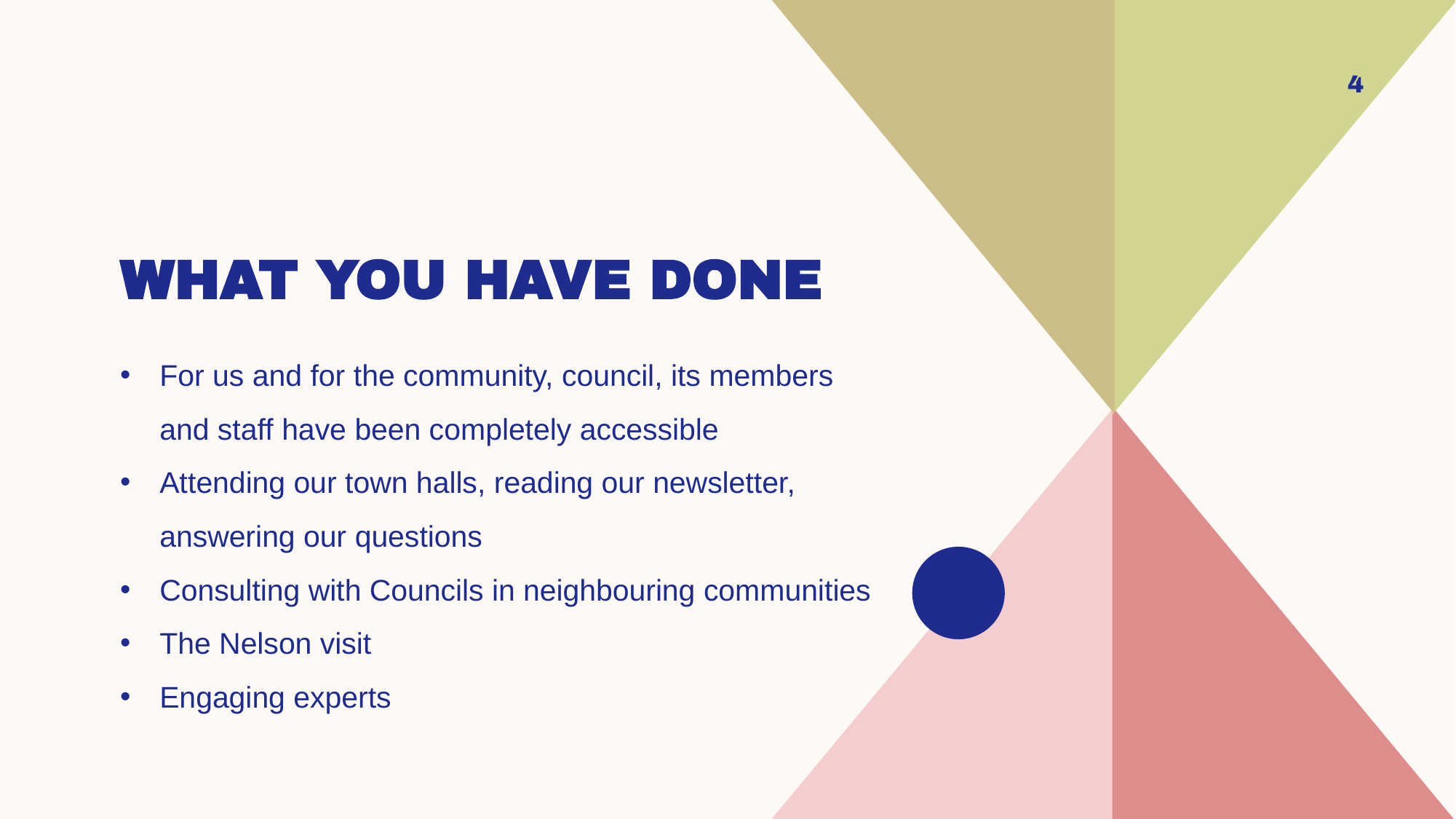

4
# What You Have done
For us and for the community, council, its members and staff have been completely accessible
Attending our town halls, reading our newsletter, answering our questions
Consulting with Councils in neighbouring communities
The Nelson visit
Engaging experts